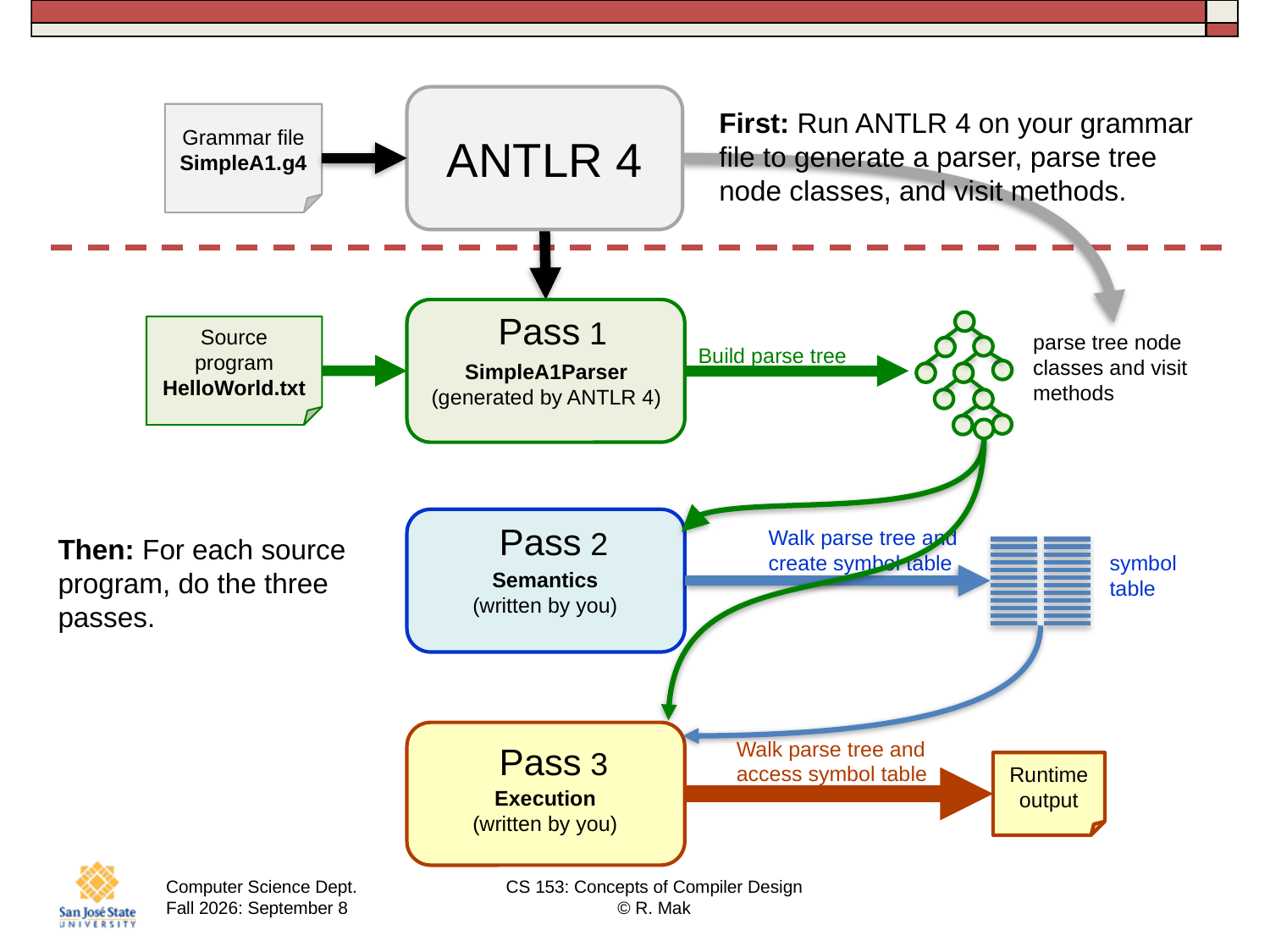

ANTLR 4
First: Run ANTLR 4 on your grammar file to generate a parser, parse tree node classes, and visit methods.
Grammar file SimpleA1.g4

parse tree node classes and visit methods
SimpleA1Parser
(generated by ANTLR 4)

Pass 1

Source program
HelloWorld.txt
Build parse tree

Pass 2
Walk parse tree and create symbol table

symbol table
Semantics
(written by you)

Pass 3
Runtime output
Execution
(written by you)
Then: For each source program, do the three passes.
Walk parse tree and access symbol table